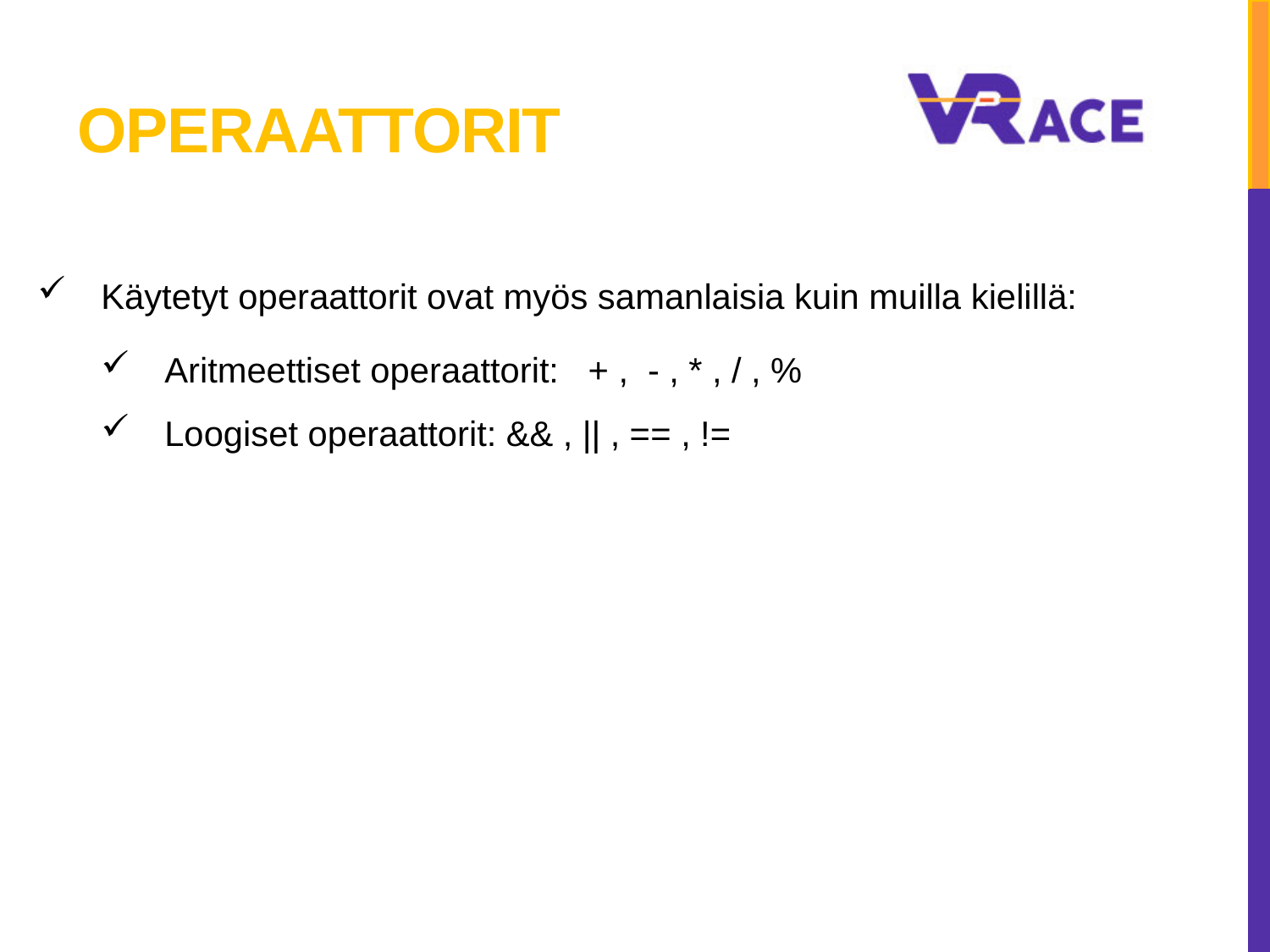

# OPERAATTORIT
Käytetyt operaattorit ovat myös samanlaisia kuin muilla kielillä:
Aritmeettiset operaattorit:   + ,  - , * , / , %
Loogiset operaattorit: && , || , == , !=